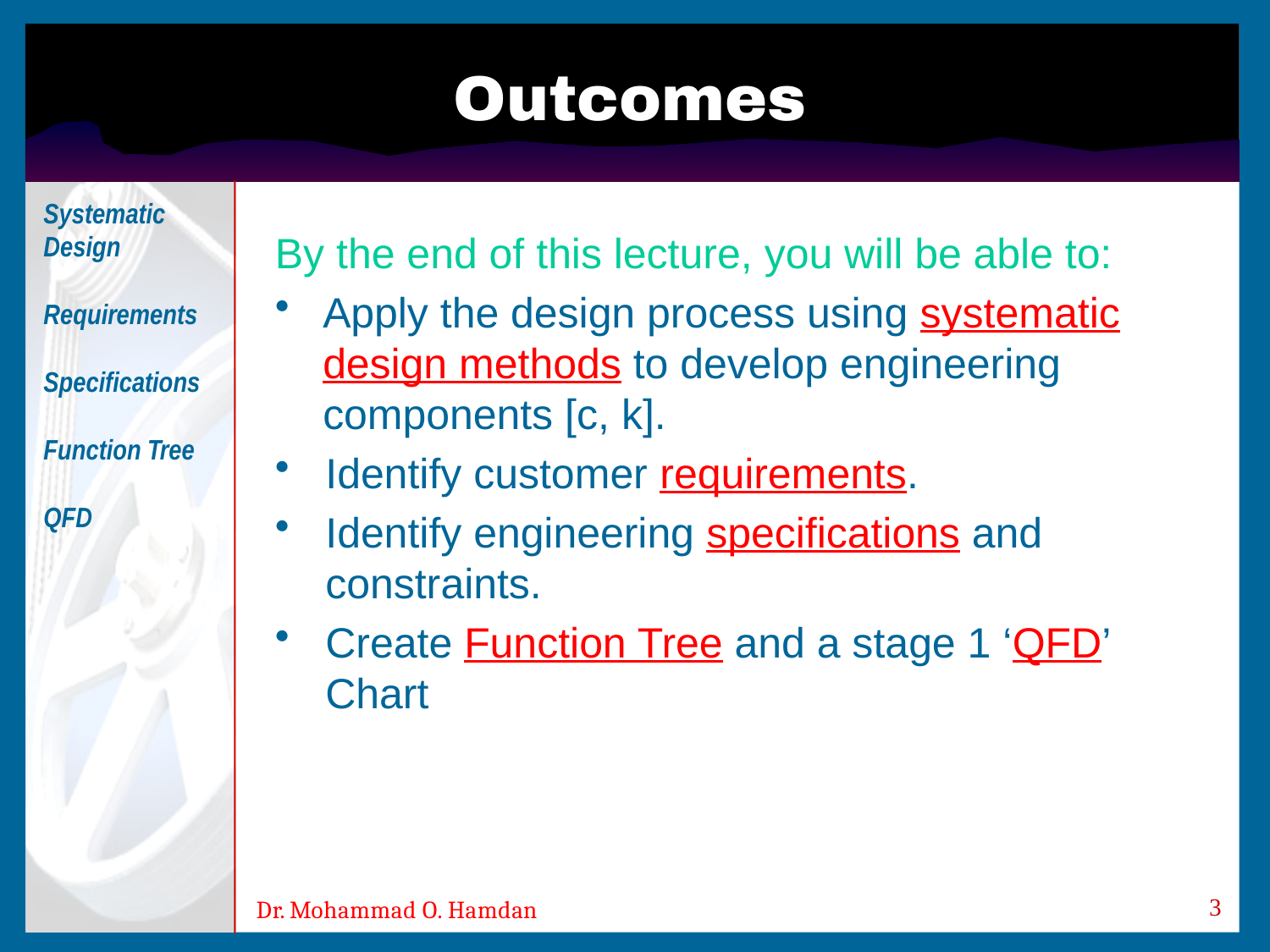

# Outcomes
Systematic Design
Requirements
Specifications
Function Tree
QFD
By the end of this lecture, you will be able to:
Apply the design process using systematic design methods to develop engineering components [c, k].
Identify customer requirements.
Identify engineering specifications and constraints.
Create Function Tree and a stage 1 ‘QFD’ Chart
3
Dr. Mohammad O. Hamdan